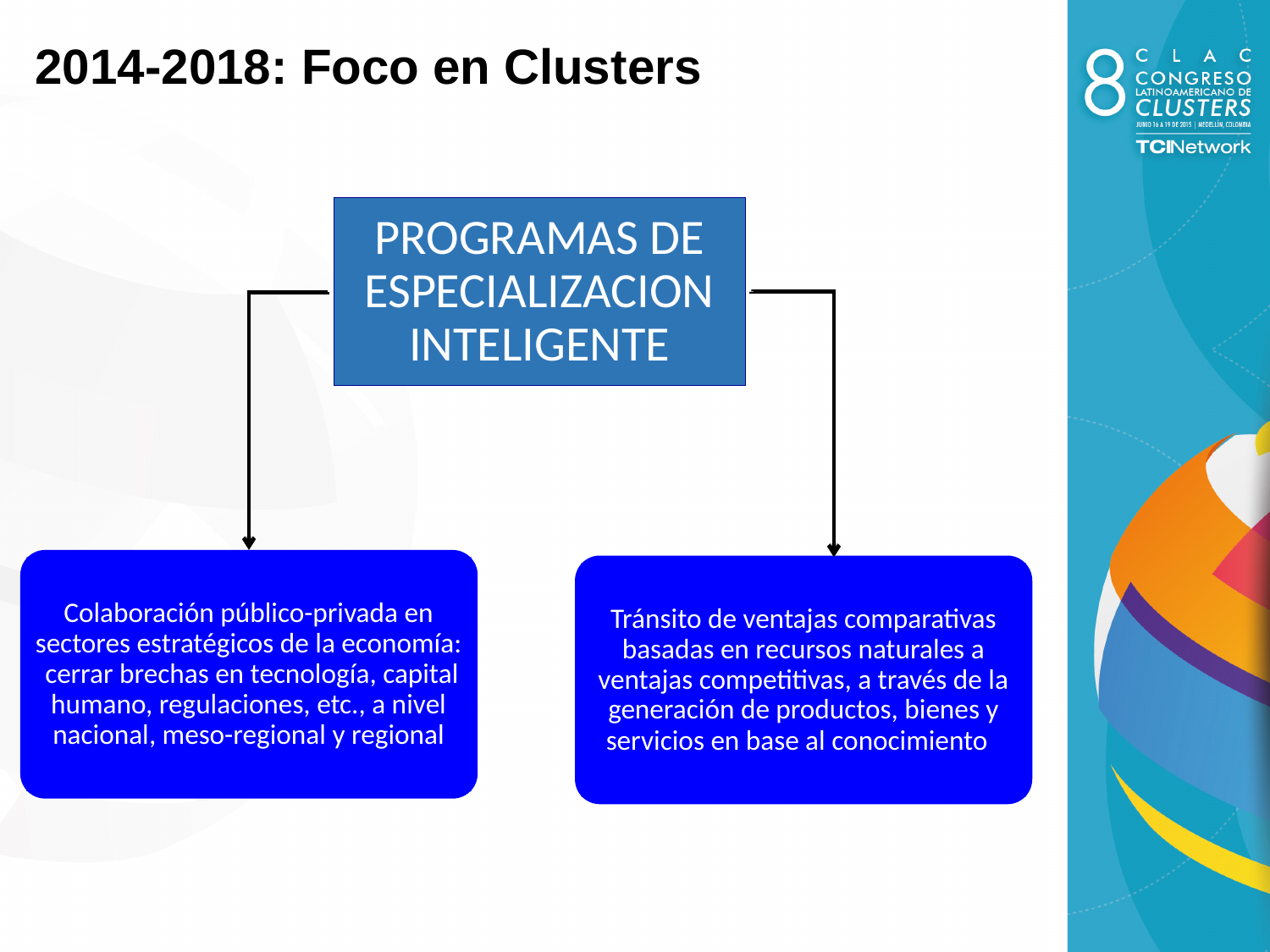

2014-2018: Foco en Clusters
PROGRAMAS DE ESPECIALIZACION INTELIGENTE

Colaboración público-privada en sectores estratégicos de la economía:  cerrar brechas en tecnología, capital humano, regulaciones, etc., a nivel nacional, meso-regional y regional

Tránsito de ventajas comparativas basadas en recursos naturales a ventajas competitivas, a través de la generación de productos, bienes y servicios en base al conocimiento